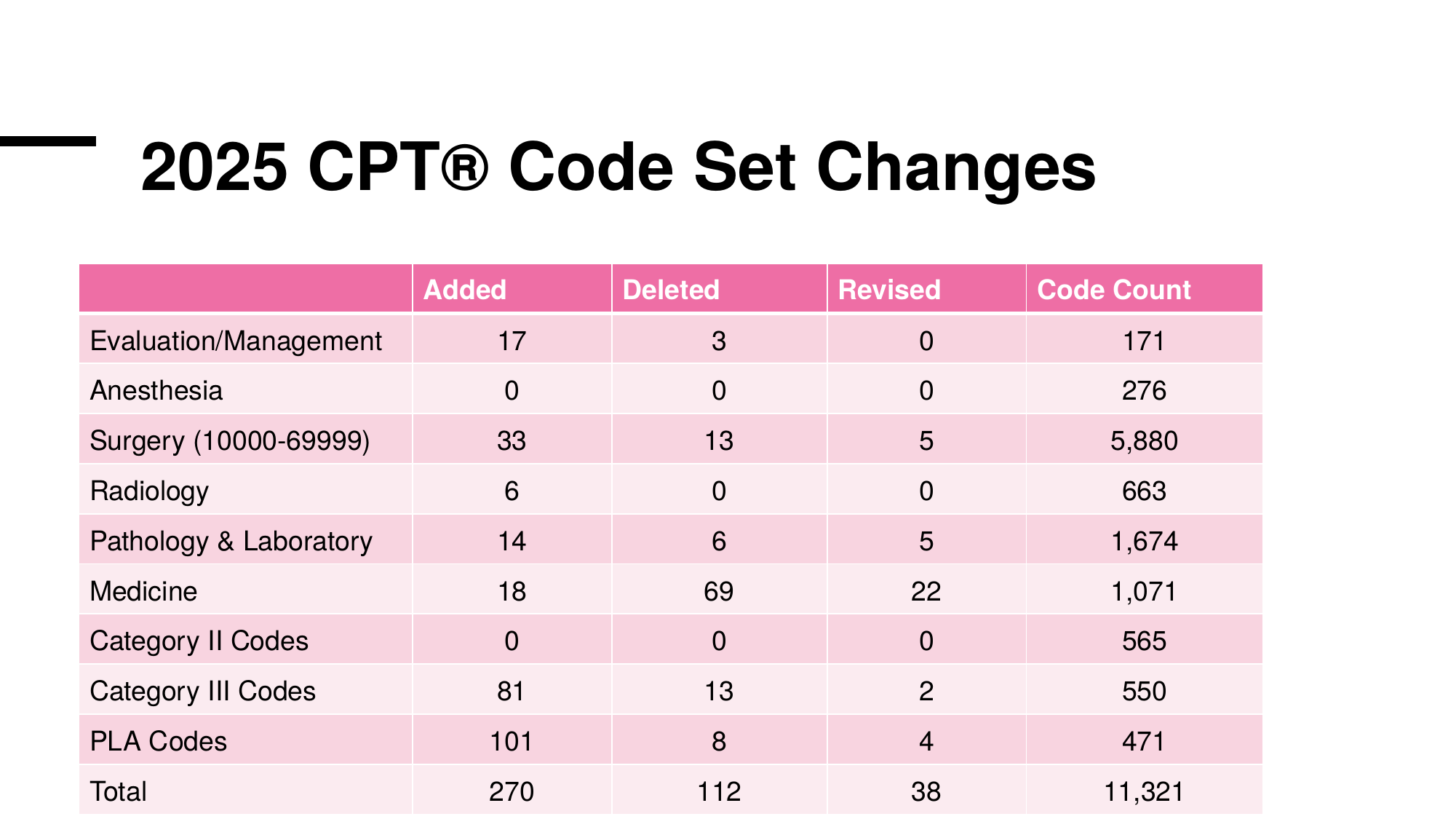

# 2025 CPT® Code Set Changes
|  | Added | Deleted | Revised | Code Count |
| --- | --- | --- | --- | --- |
| Evaluation/Management | 17 | 3 | 0 | 171 |
| Anesthesia | 0 | 0 | 0 | 276 |
| Surgery (10000-69999) | 33 | 13 | 5 | 5,880 |
| Radiology | 6 | 0 | 0 | 663 |
| Pathology & Laboratory | 14 | 6 | 5 | 1,674 |
| Medicine | 18 | 69 | 22 | 1,071 |
| Category II Codes | 0 | 0 | 0 | 565 |
| Category III Codes | 81 | 13 | 2 | 550 |
| PLA Codes | 101 | 8 | 4 | 471 |
| Total | 270 | 112 | 38 | 11,321 |